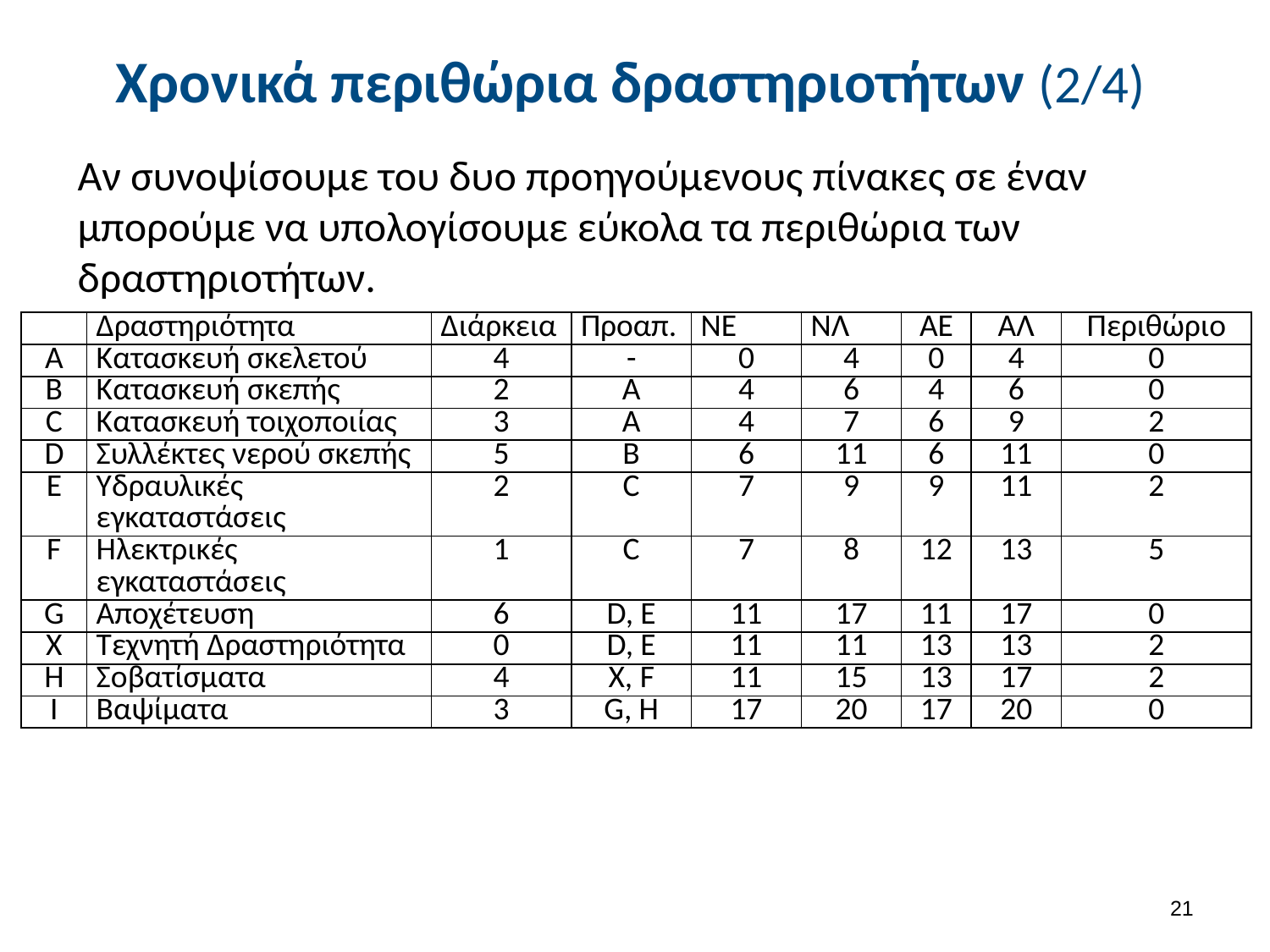

# Χρονικά περιθώρια δραστηριοτήτων (2/4)
Αν συνοψίσουμε του δυο προηγούμενους πίνακες σε έναν μπορούμε να υπολογίσουμε εύκολα τα περιθώρια των δραστηριοτήτων.
|  | Δραστηριότητα | Διάρκεια | Προαπ. | ΝΕ | ΝΛ | ΑΕ | ΑΛ | Περιθώριο |
| --- | --- | --- | --- | --- | --- | --- | --- | --- |
| A | Κατασκευή σκελετού | 4 | - | 0 | 4 | 0 | 4 | 0 |
| B | Κατασκευή σκεπής | 2 | A | 4 | 6 | 4 | 6 | 0 |
| C | Κατασκευή τοιχοποιίας | 3 | A | 4 | 7 | 6 | 9 | 2 |
| D | Συλλέκτες νερού σκεπής | 5 | B | 6 | 11 | 6 | 11 | 0 |
| E | Υδραυλικές εγκαταστάσεις | 2 | C | 7 | 9 | 9 | 11 | 2 |
| F | Ηλεκτρικές εγκαταστάσεις | 1 | C | 7 | 8 | 12 | 13 | 5 |
| G | Αποχέτευση | 6 | D, E | 11 | 17 | 11 | 17 | 0 |
| X | Τεχνητή Δραστηριότητα | 0 | D, E | 11 | 11 | 13 | 13 | 2 |
| H | Σοβατίσματα | 4 | X, F | 11 | 15 | 13 | 17 | 2 |
| I | Βαψίματα | 3 | G, H | 17 | 20 | 17 | 20 | 0 |
21